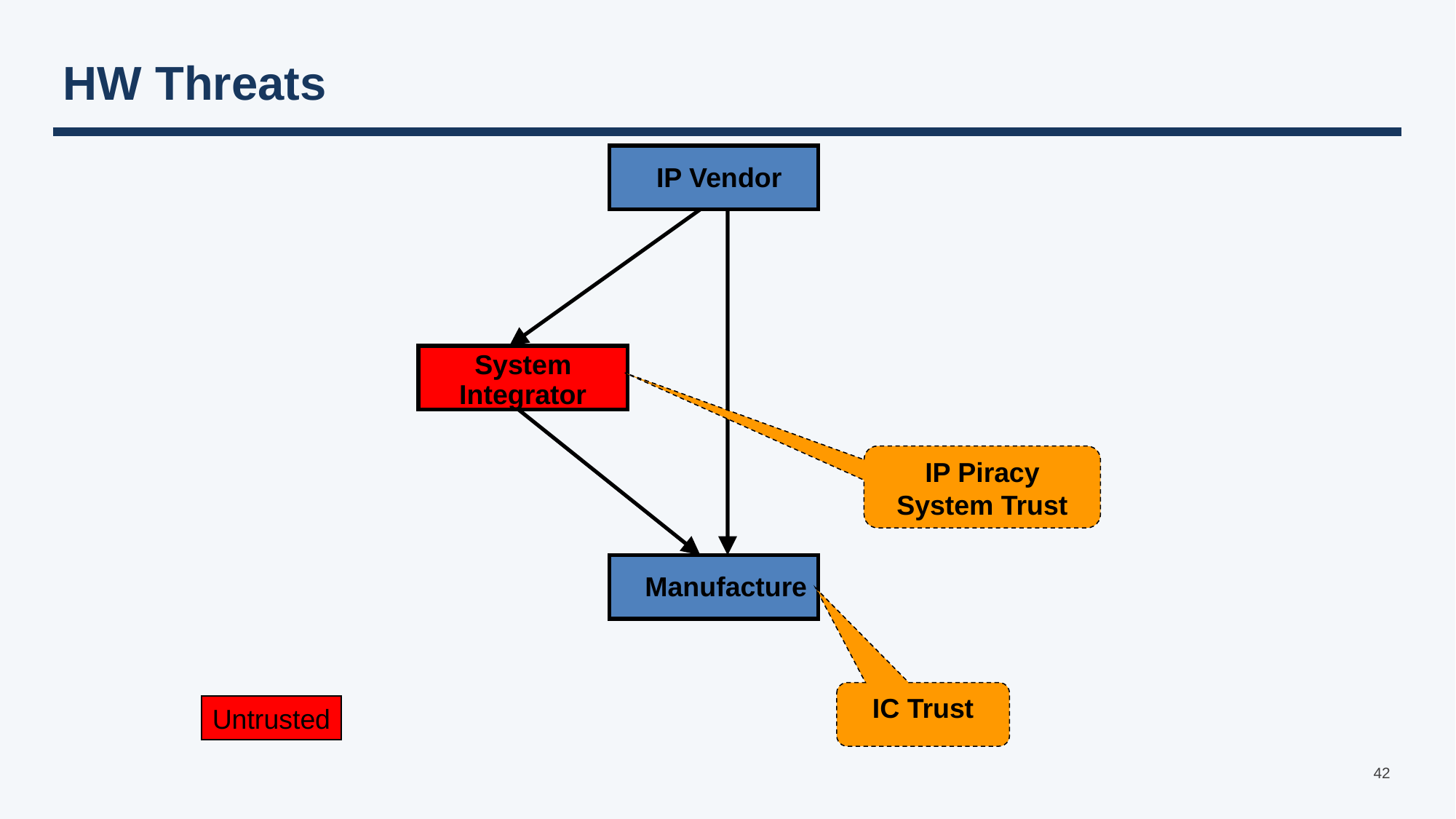

# HW Threats

IP Vendor

System Integrator

IP Piracy
System Trust

Manufacture
IC Trust
Untrusted
42